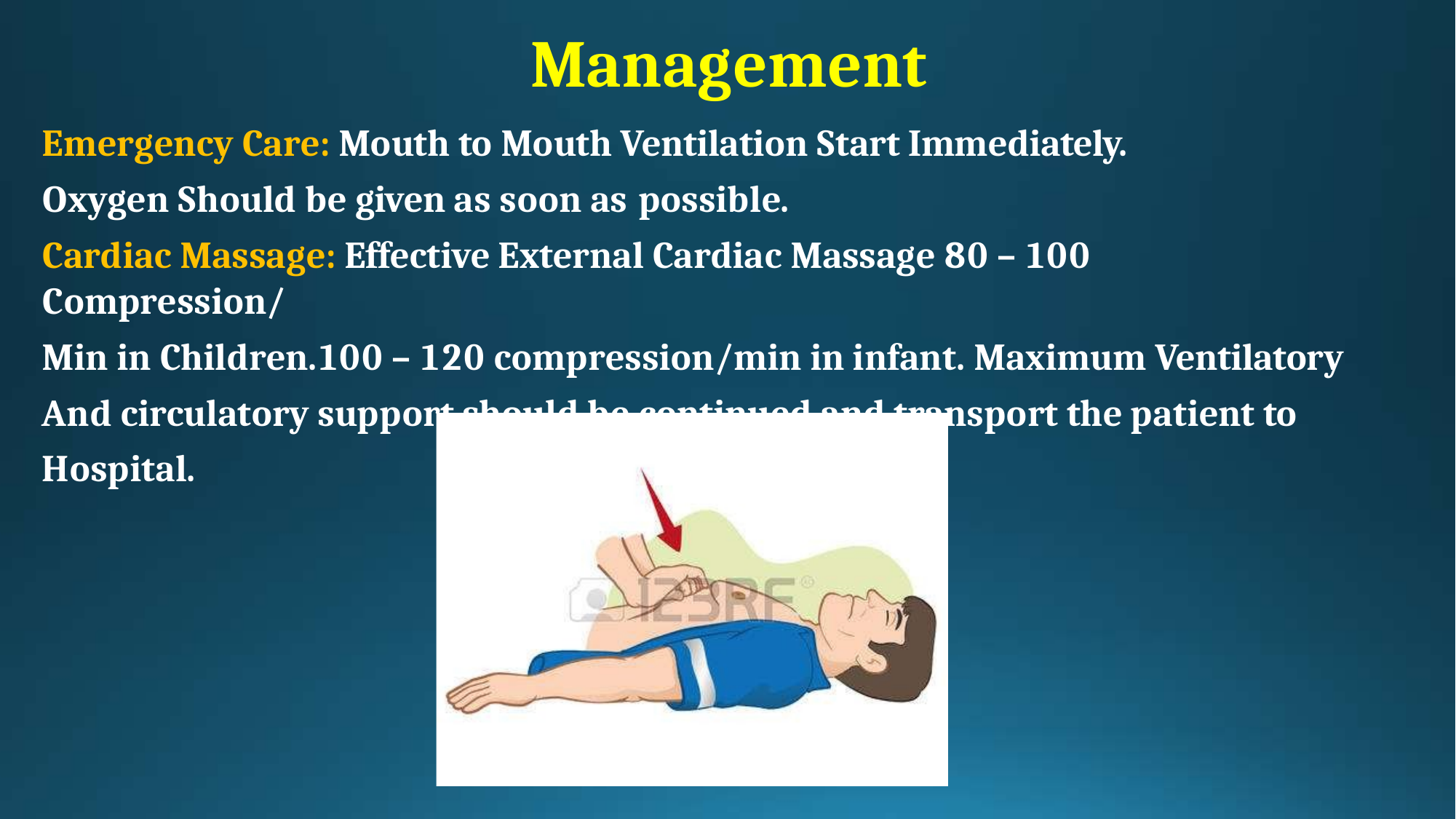

# Management
Emergency Care: Mouth to Mouth Ventilation Start Immediately.  Oxygen Should be given as soon as possible.
Cardiac Massage: Effective External Cardiac Massage 80 – 100 Compression/
Min in Children.100 – 120 compression/min in infant. Maximum Ventilatory  And circulatory support should be continued and transport the patient to  Hospital.